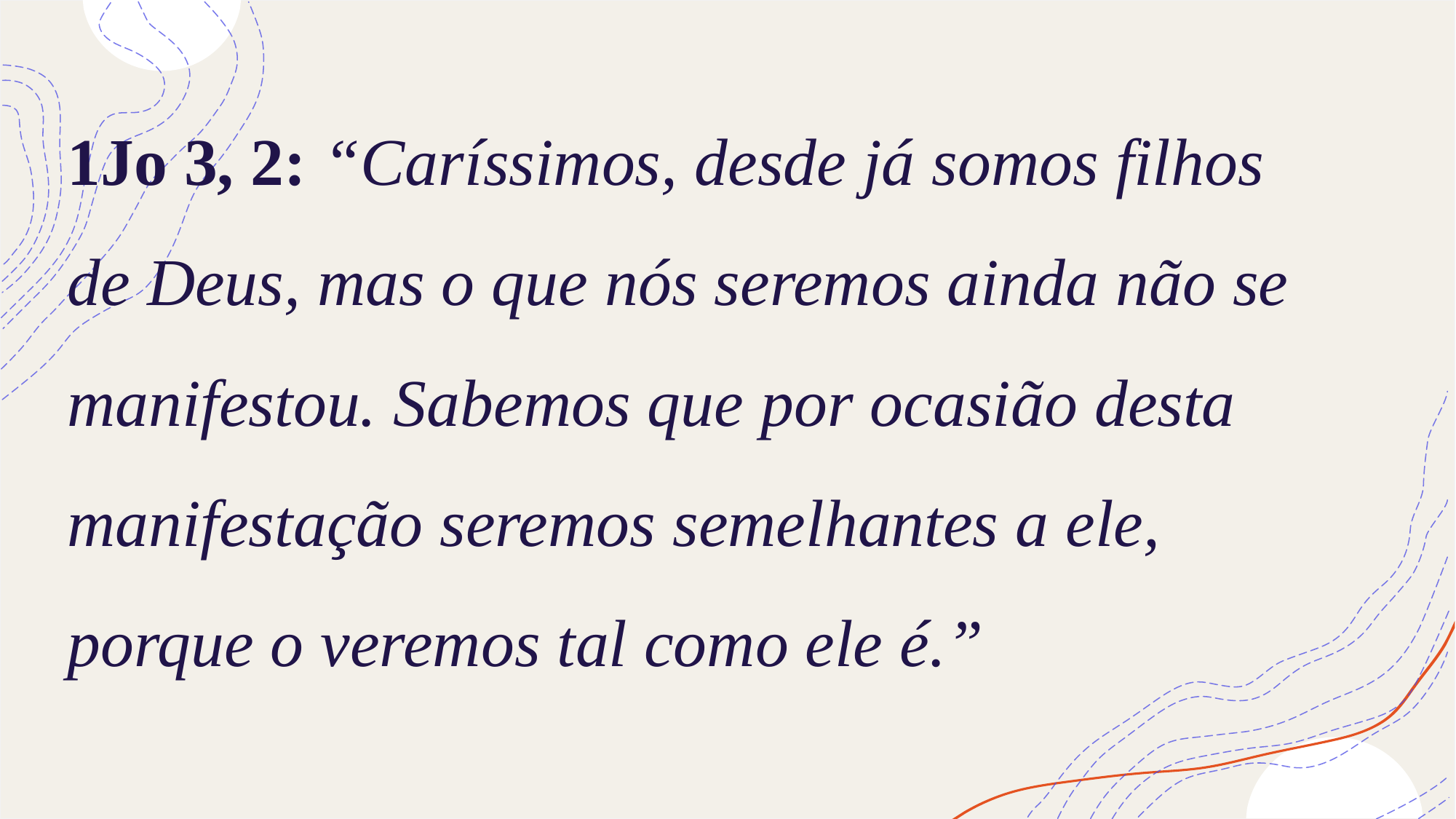

# 1Jo 3, 2: “Caríssimos, desde já somos filhos de Deus, mas o que nós seremos ainda não se manifestou. Sabemos que por ocasião desta manifestação seremos semelhantes a ele, porque o veremos tal como ele é.”